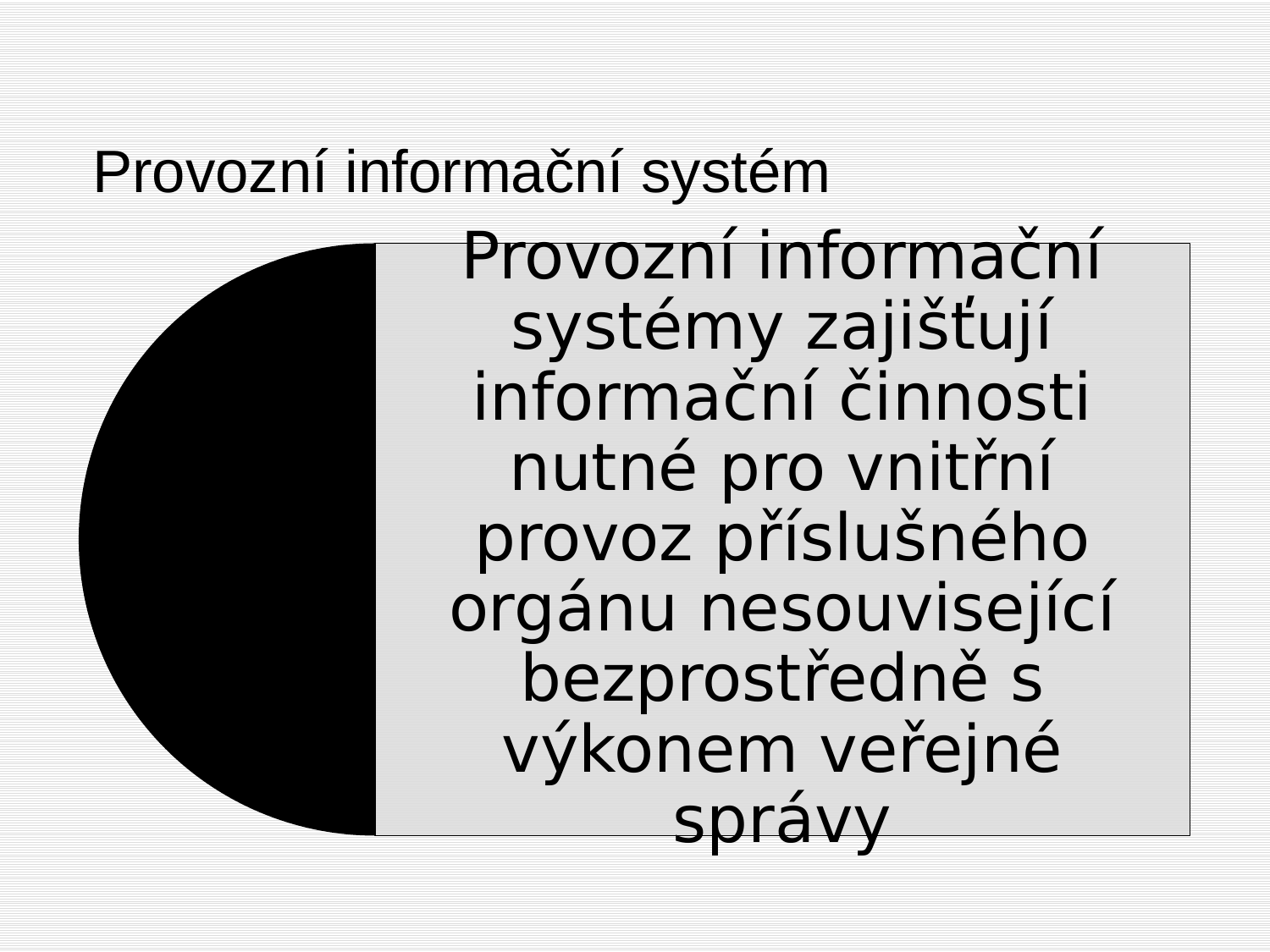

# Provozní informační systém
Provozní informační systémy zajišťují informační činnosti nutné pro vnitřní provoz příslušného orgánu nesouvisející bezprostředně s výkonem veřejné správy